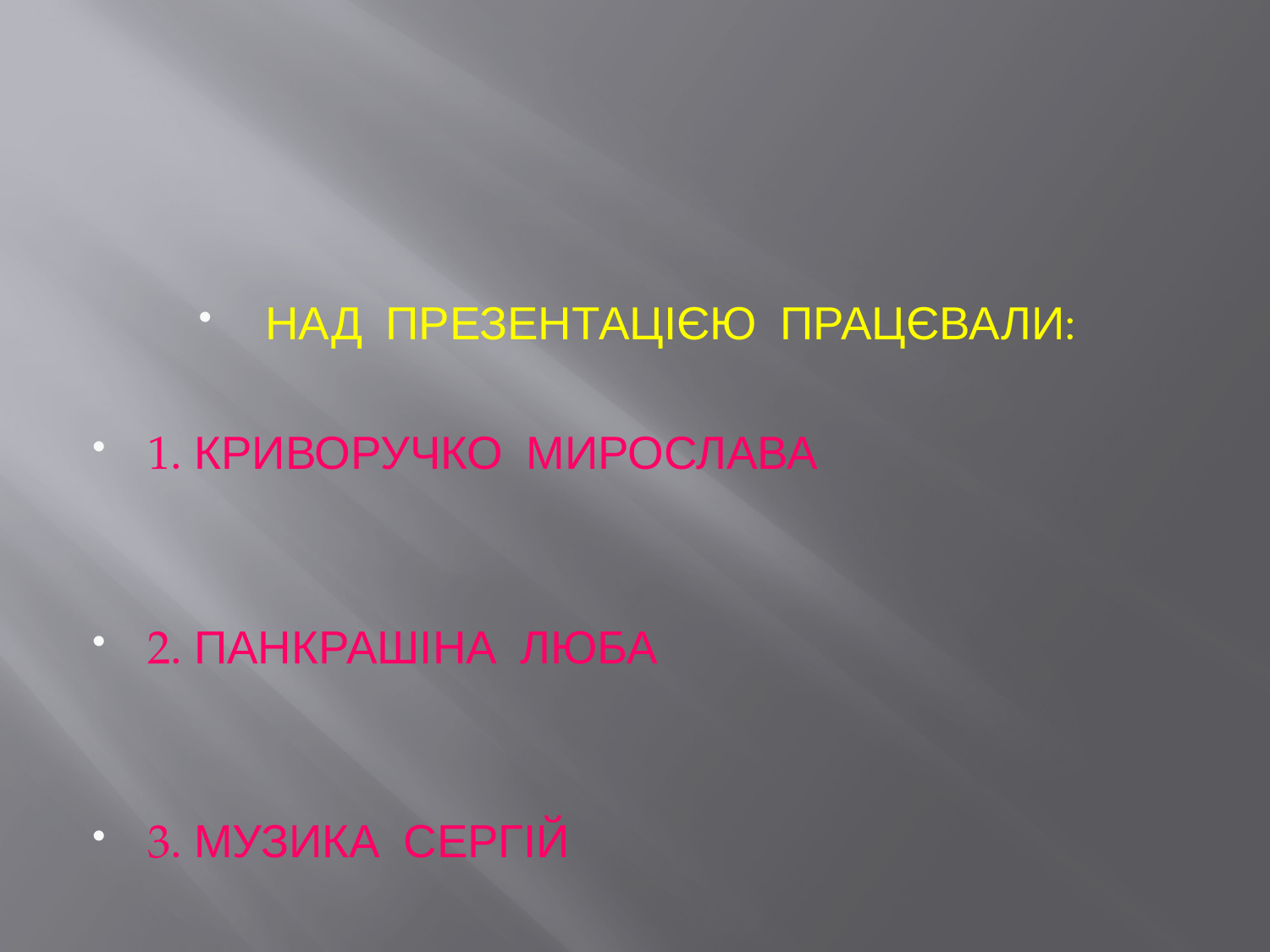

#

НАД  ПРЕЗЕНТАЦІЄЮ  ПРАЦЄВАЛИ:

1. КРИВОРУЧКО  МИРОСЛАВА

2. ПАНКРАШІНА  ЛЮБА

3. МУЗИКА  СЕРГІЙ